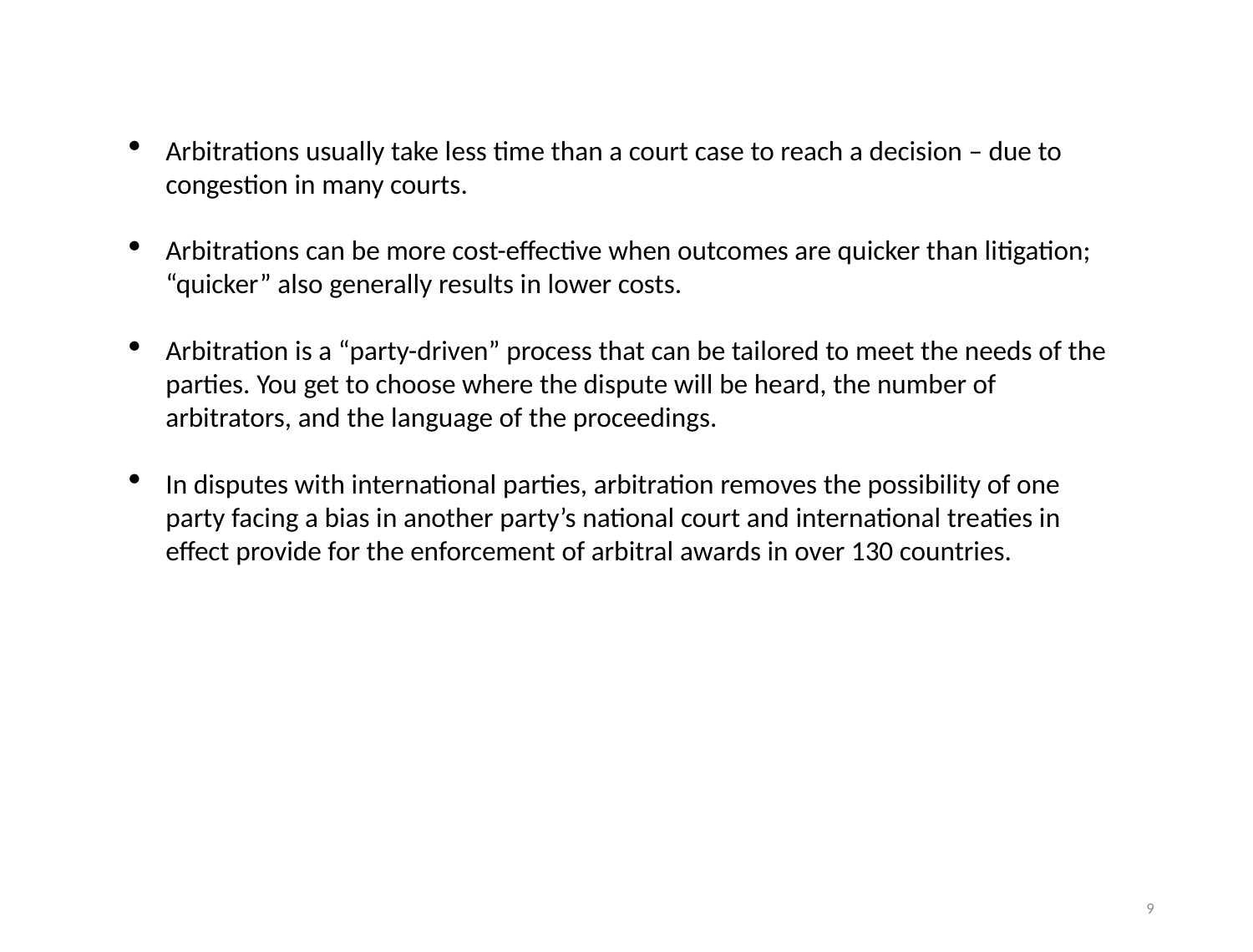

Arbitrations usually take less time than a court case to reach a decision – due to congestion in many courts.

Arbitrations can be more cost-effective when outcomes are quicker than litigation; “quicker” also generally results in lower costs.

Arbitration is a “party-driven” process that can be tailored to meet the needs of the parties. You get to choose where the dispute will be heard, the number of arbitrators, and the language of the proceedings.

In disputes with international parties, arbitration removes the possibility of one party facing a bias in another party’s national court and international treaties in effect provide for the enforcement of arbitral awards in over 130 countries.

9